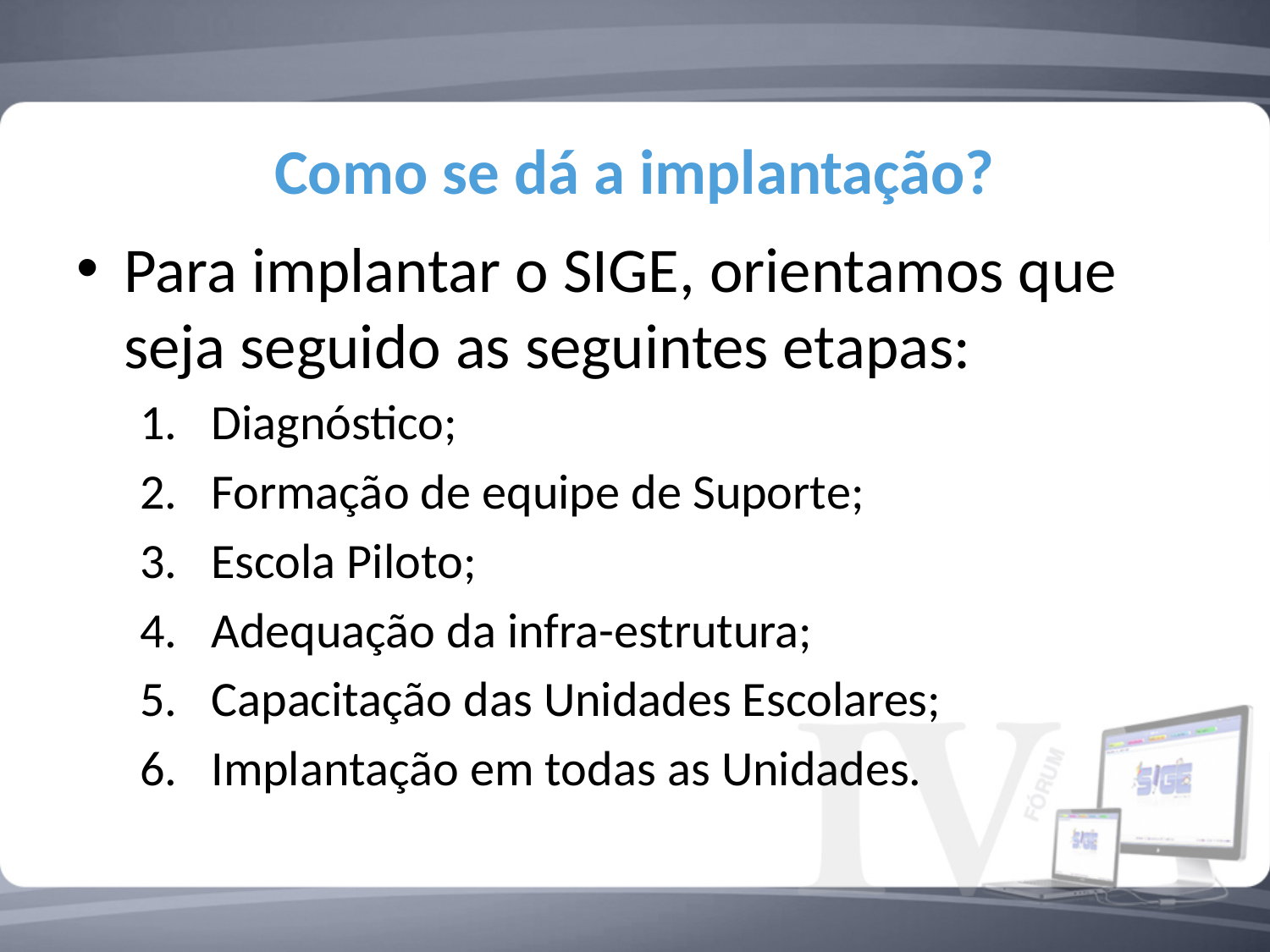

# Como se dá a implantação?
Para implantar o SIGE, orientamos que seja seguido as seguintes etapas:
Diagnóstico;
Formação de equipe de Suporte;
Escola Piloto;
Adequação da infra-estrutura;
Capacitação das Unidades Escolares;
Implantação em todas as Unidades.